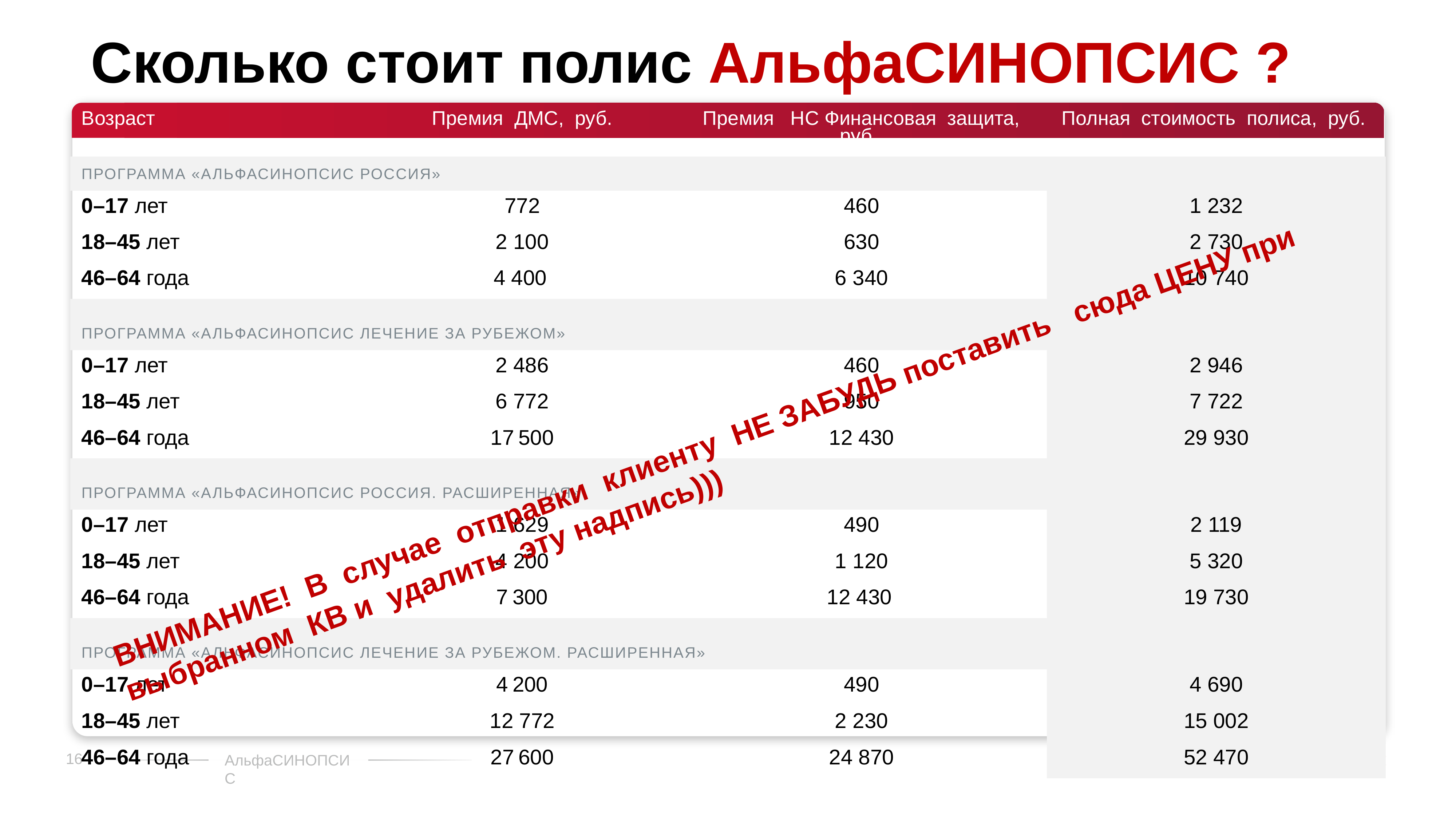

Сколько стоит полис АльфаСИНОПСИС ?
| Возраст | Премия ДМС, руб. | Премия НС Финансовая защита, руб. | Полная стоимость полиса, руб. |
| --- | --- | --- | --- |
| ПРОГРАММА «АЛЬФАСИНОПСИС РОССИЯ» |  |  |  |
| 0–17 лет | 772 | 460 | 1 232 |
| 18–45 лет | 2 100 | 630 | 2 730 |
| 46–64 года | 4 400 | 6 340 | 10 740 |
|  |  |  |  |
| ПРОГРАММА «АЛЬФАСИНОПСИС ЛЕЧЕНИЕ ЗА РУБЕЖОМ» |  |  |  |
| 0–17 лет | 2 486 | 460 | 2 946 |
| 18–45 лет | 6 772 | 950 | 7 722 |
| 46–64 года | 17 500 | 12 430 | 29 930 |
|  |  |  |  |
| ПРОГРАММА «АЛЬФАСИНОПСИС РОССИЯ. РАСШИРЕННАЯ» |  |  |  |
| 0–17 лет | 1 629 | 490 | 2 119 |
| 18–45 лет | 4 200 | 1 120 | 5 320 |
| 46–64 года | 7 300 | 12 430 | 19 730 |
|  |  |  |  |
| ПРОГРАММА «АЛЬФАСИНОПСИС ЛЕЧЕНИЕ ЗА РУБЕЖОМ. РАСШИРЕННАЯ» |  |  |  |
| 0–17 лет | 4 200 | 490 | 4 690 |
| 18–45 лет | 12 772 | 2 230 | 15 002 |
| 46–64 года | 27 600 | 24 870 | 52 470 |

ВНИМАНИЕ!  В  случае  отправки  клиенту  НЕ ЗАБУДЬ поставить   сюда ЦЕНУ при  выбранном  КВ и  удалить  эту надпись)))
16